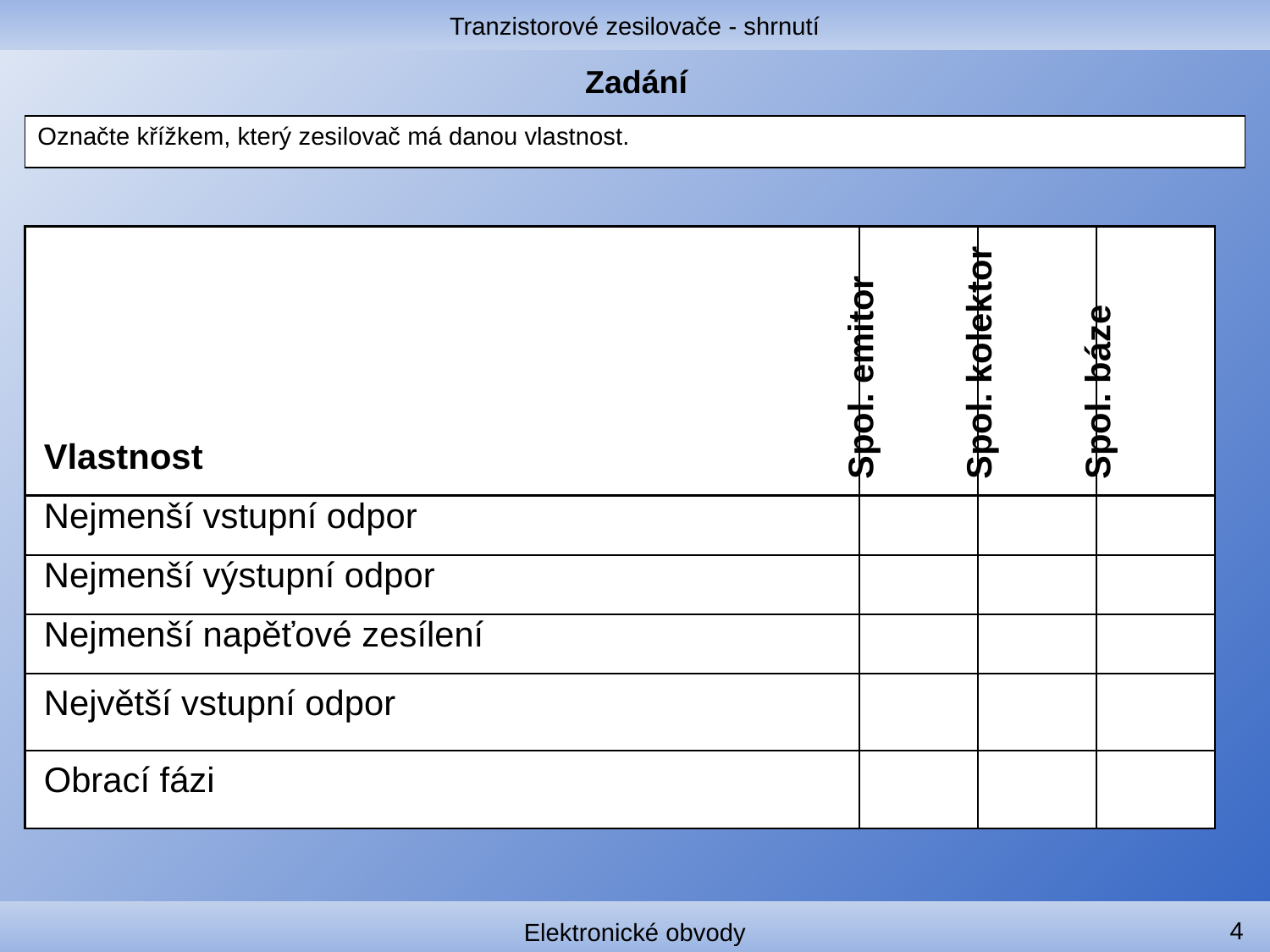

Tranzistorové zesilovače - shrnutí
# Zadání
| Označte křížkem, který zesilovač má danou vlastnost. |
| --- |
| Vlastnost | Spol. emitor | Spol. kolektor | Spol. báze |
| --- | --- | --- | --- |
| Nejmenší vstupní odpor |  |  | X |
| Nejmenší výstupní odpor |  | X |  |
| Nejmenší napěťové zesílení |  | X |  |
| Největší vstupní odpor |  | X |  |
| Obrací fázi | X |  |  |
4
Elektronické obvody